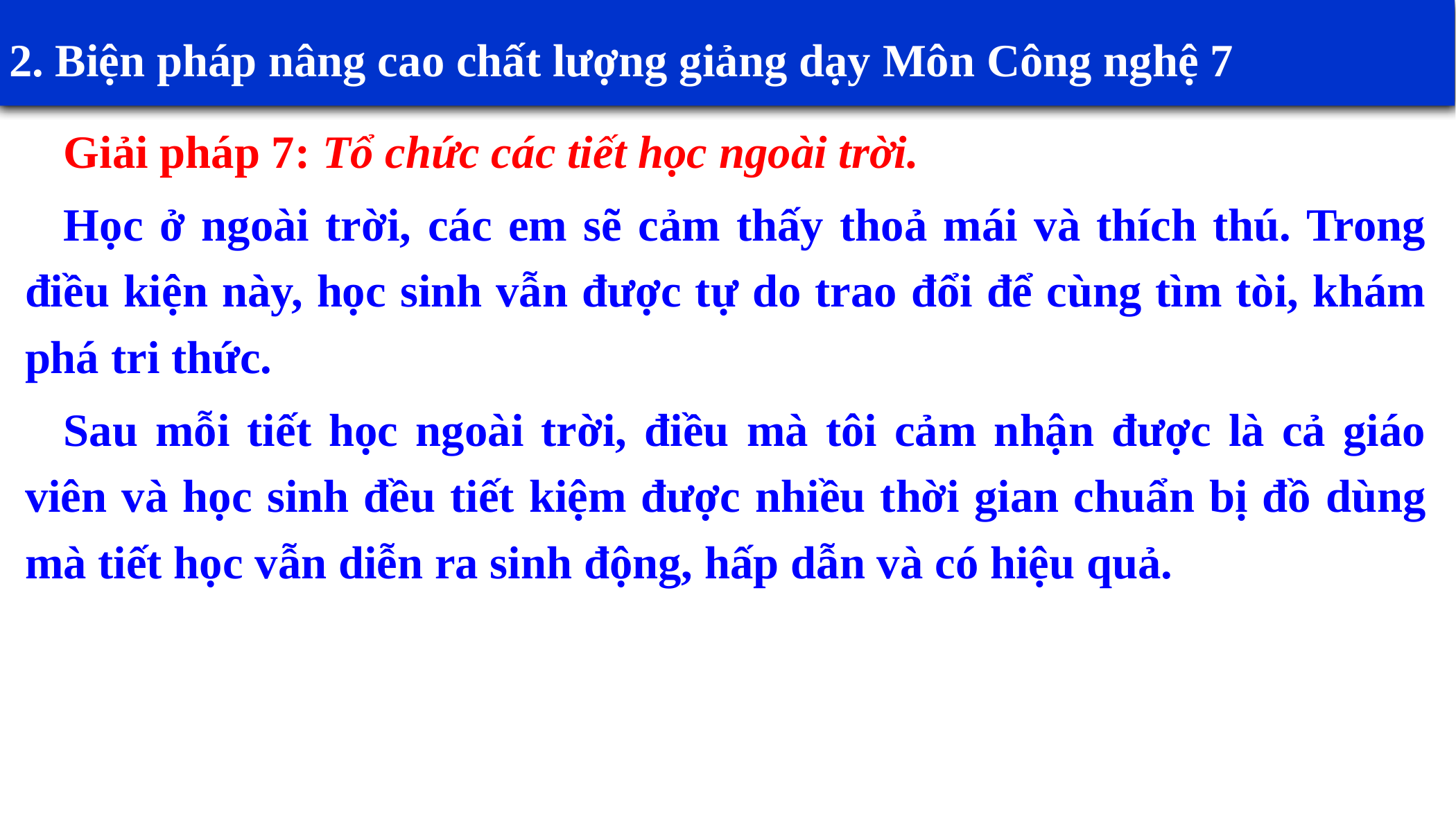

2. Biện pháp nâng cao chất lượng giảng dạy Môn Công nghệ 7
Giải pháp 7: Tổ chức các tiết học ngoài trời.
Học ở ngoài trời, các em sẽ cảm thấy thoả mái và thích thú. Trong điều kiện này, học sinh vẫn được tự do trao đổi để cùng tìm tòi, khám phá tri thức.
Sau mỗi tiết học ngoài trời, điều mà tôi cảm nhận được là cả giáo viên và học sinh đều tiết kiệm được nhiều thời gian chuẩn bị đồ dùng mà tiết học vẫn diễn ra sinh động, hấp dẫn và có hiệu quả.